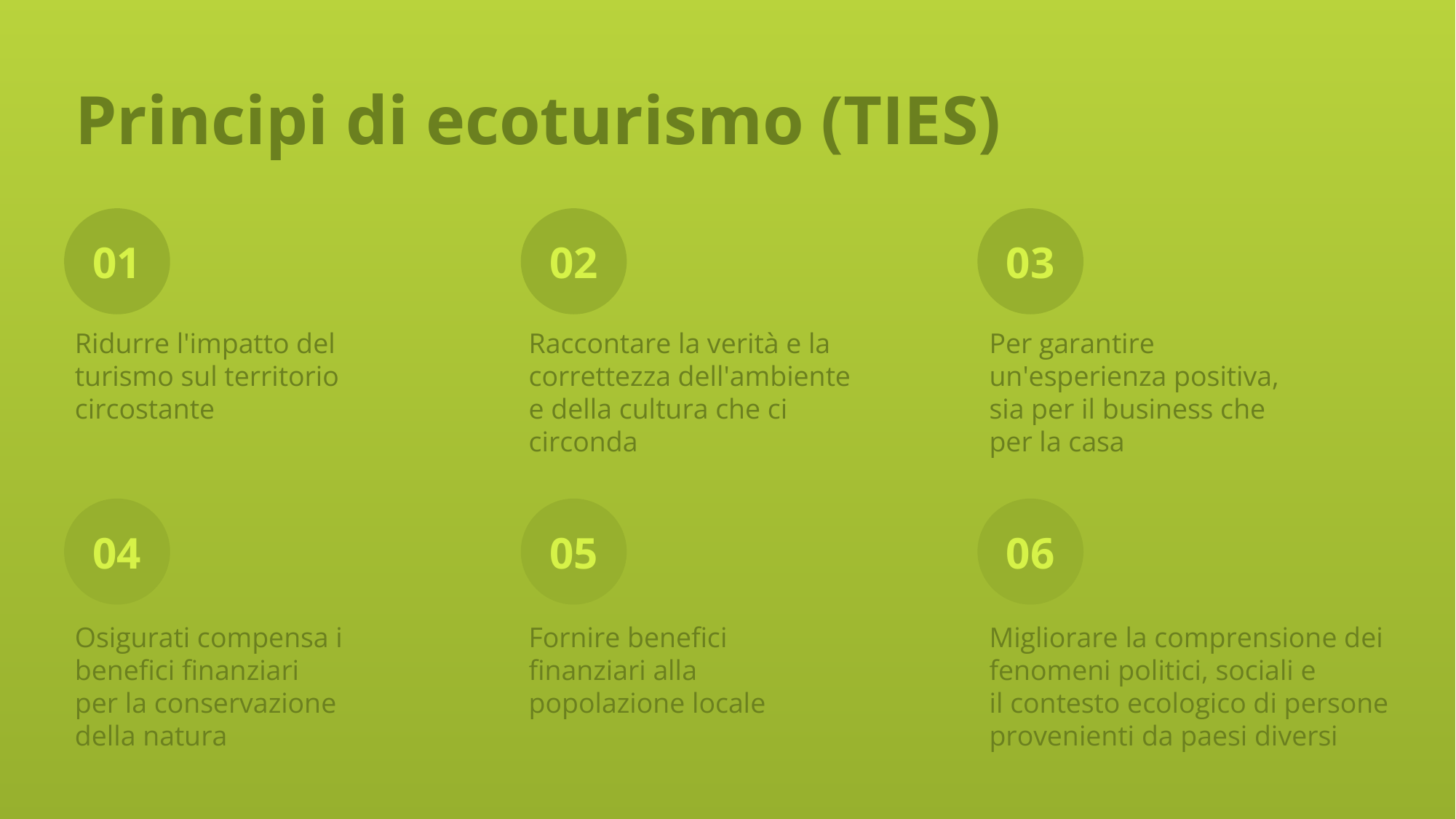

# Principi di ecoturismo (TIES)
01
02
03
Ridurre l'impatto del turismo sul territorio circostante
Raccontare la verità e la correttezza dell'ambiente e della cultura che ci circonda
Per garantire un'esperienza positiva, sia per il business che per la casa
04
05
06
Osigurati compensa i benefici finanziari per la conservazione della natura
Fornire benefici finanziari alla popolazione locale
Migliorare la comprensione dei fenomeni politici, sociali e
il contesto ecologico di persone provenienti da paesi diversi